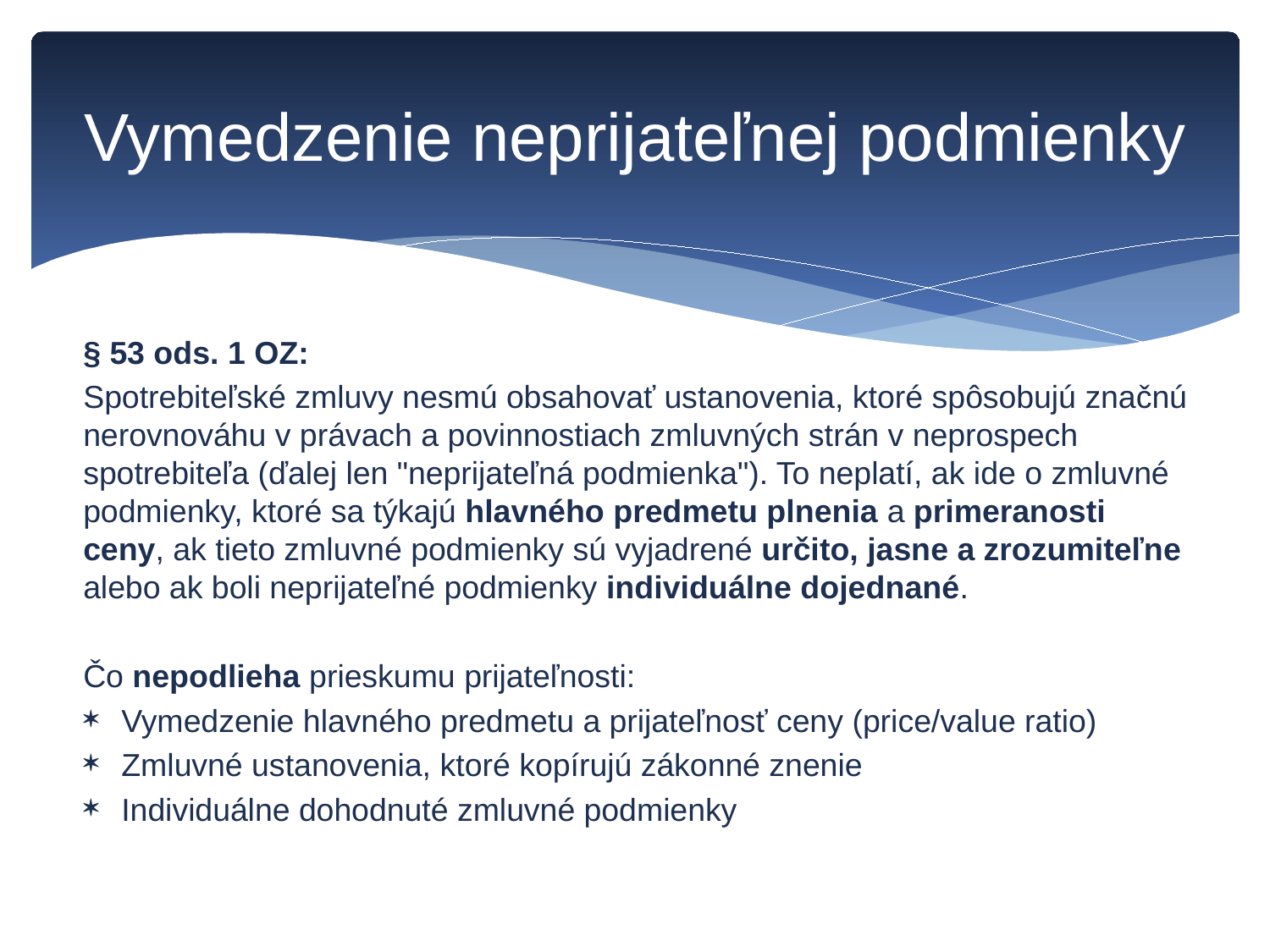

# Vymedzenie neprijateľnej podmienky
§ 53 ods. 1 OZ:
Spotrebiteľské zmluvy nesmú obsahovať ustanovenia, ktoré spôsobujú značnú nerovnováhu v právach a povinnostiach zmluvných strán v neprospech spotrebiteľa (ďalej len "neprijateľná podmienka"). To neplatí, ak ide o zmluvné podmienky, ktoré sa týkajú hlavného predmetu plnenia a primeranosti ceny, ak tieto zmluvné podmienky sú vyjadrené určito, jasne a zrozumiteľne alebo ak boli neprijateľné podmienky individuálne dojednané.

Čo nepodlieha prieskumu prijateľnosti:
Vymedzenie hlavného predmetu a prijateľnosť ceny (price/value ratio)
Zmluvné ustanovenia, ktoré kopírujú zákonné znenie
Individuálne dohodnuté zmluvné podmienky